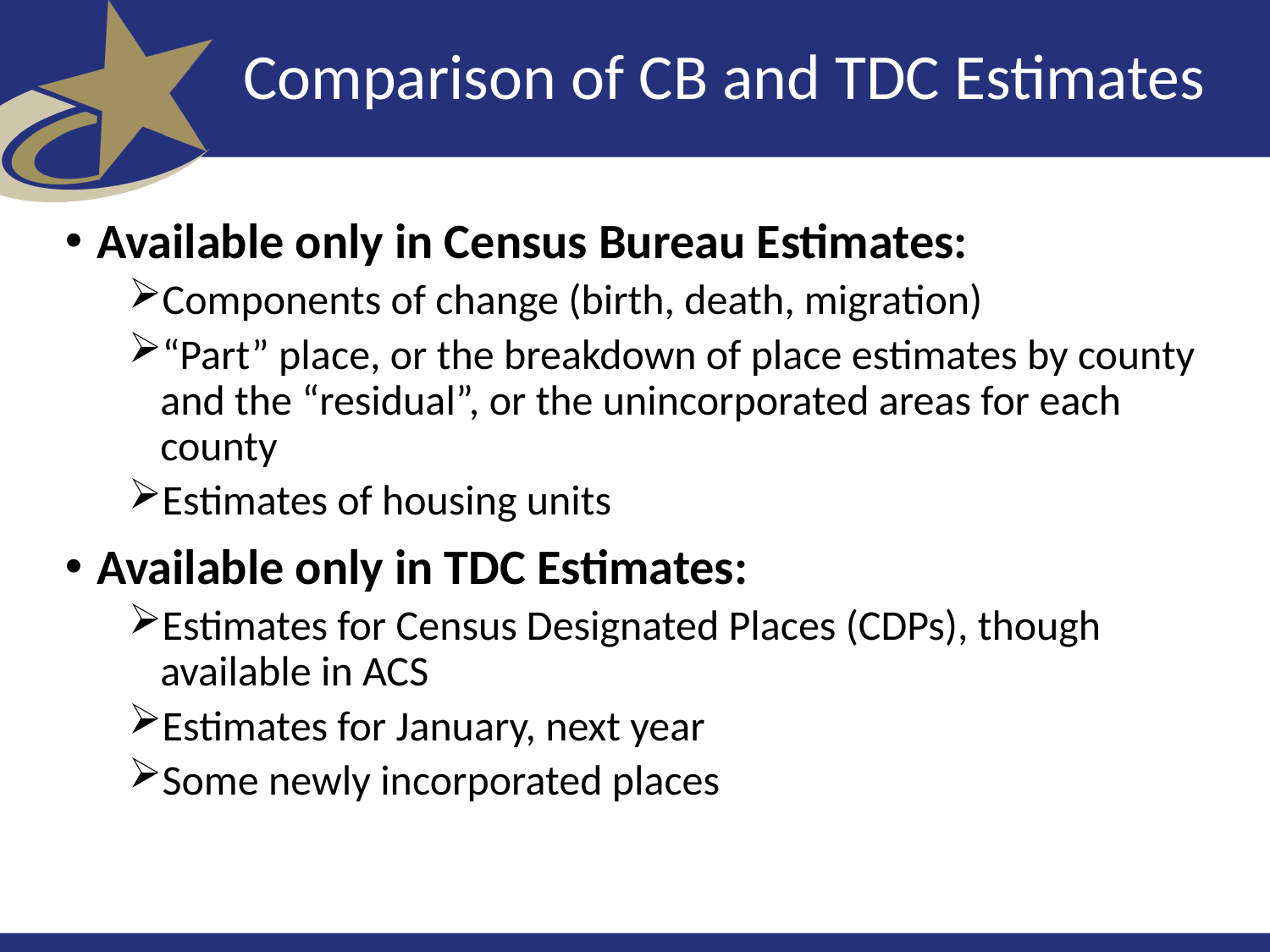

# Comparison of CB and TDC Estimates
Available only in Census Bureau Estimates:
Components of change (birth, death, migration)
“Part” place, or the breakdown of place estimates by county and the “residual”, or the unincorporated areas for each county
Estimates of housing units
Available only in TDC Estimates:
Estimates for Census Designated Places (CDPs), though available in ACS
Estimates for January, next year
Some newly incorporated places